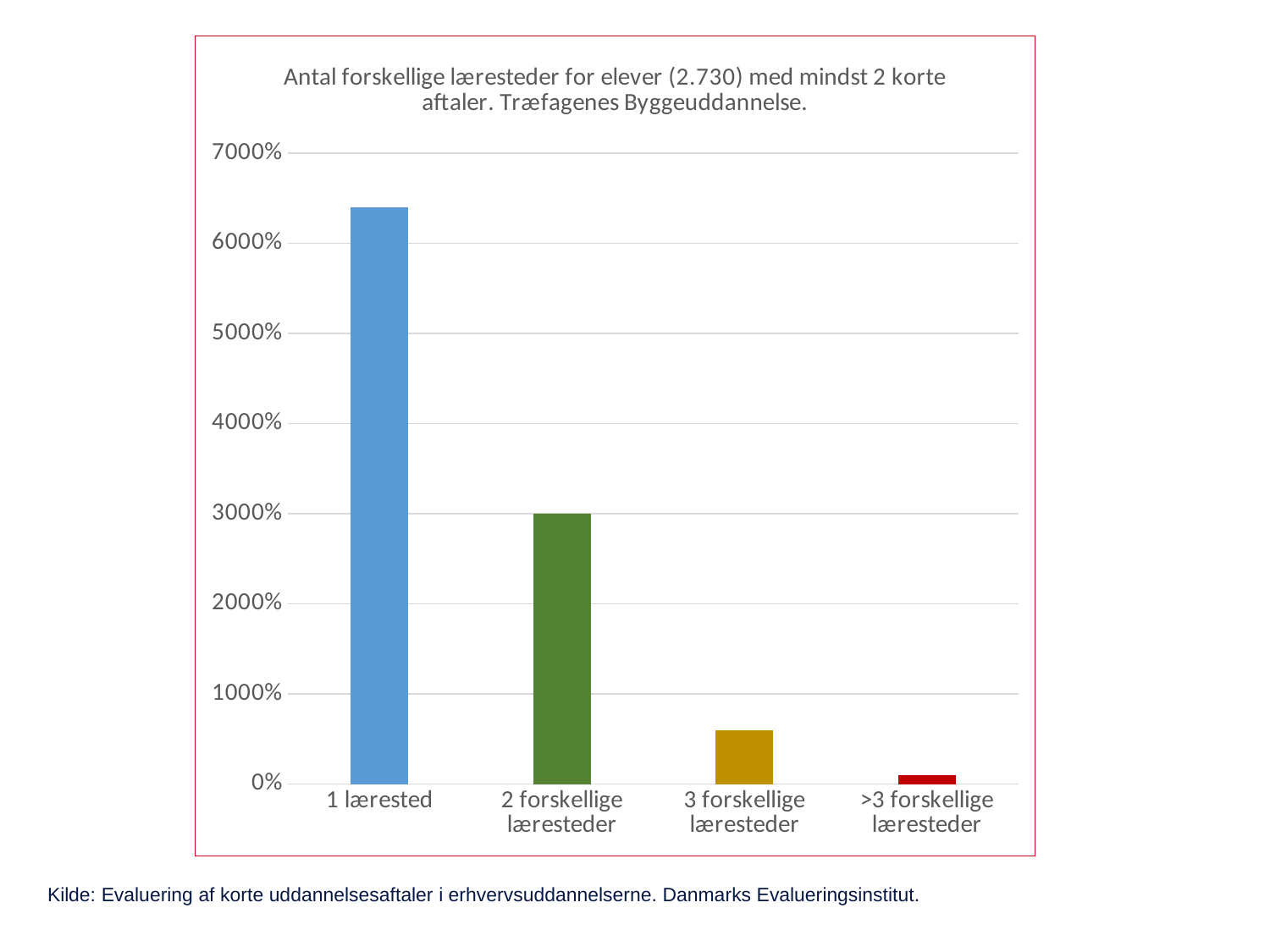

### Chart: Antal forskellige læresteder for elever (2.730) med mindst 2 korte aftaler. Træfagenes Byggeuddannelse.

| Category |  |
|---|---|
| 1 lærested | 64.0 |
| 2 forskellige læresteder | 30.0 |
| 3 forskellige læresteder | 6.0 |
| >3 forskellige læresteder | 1.0 |
Kilde: Evaluering af korte uddannelsesaftaler i erhvervsuddannelserne. Danmarks Evalueringsinstitut.